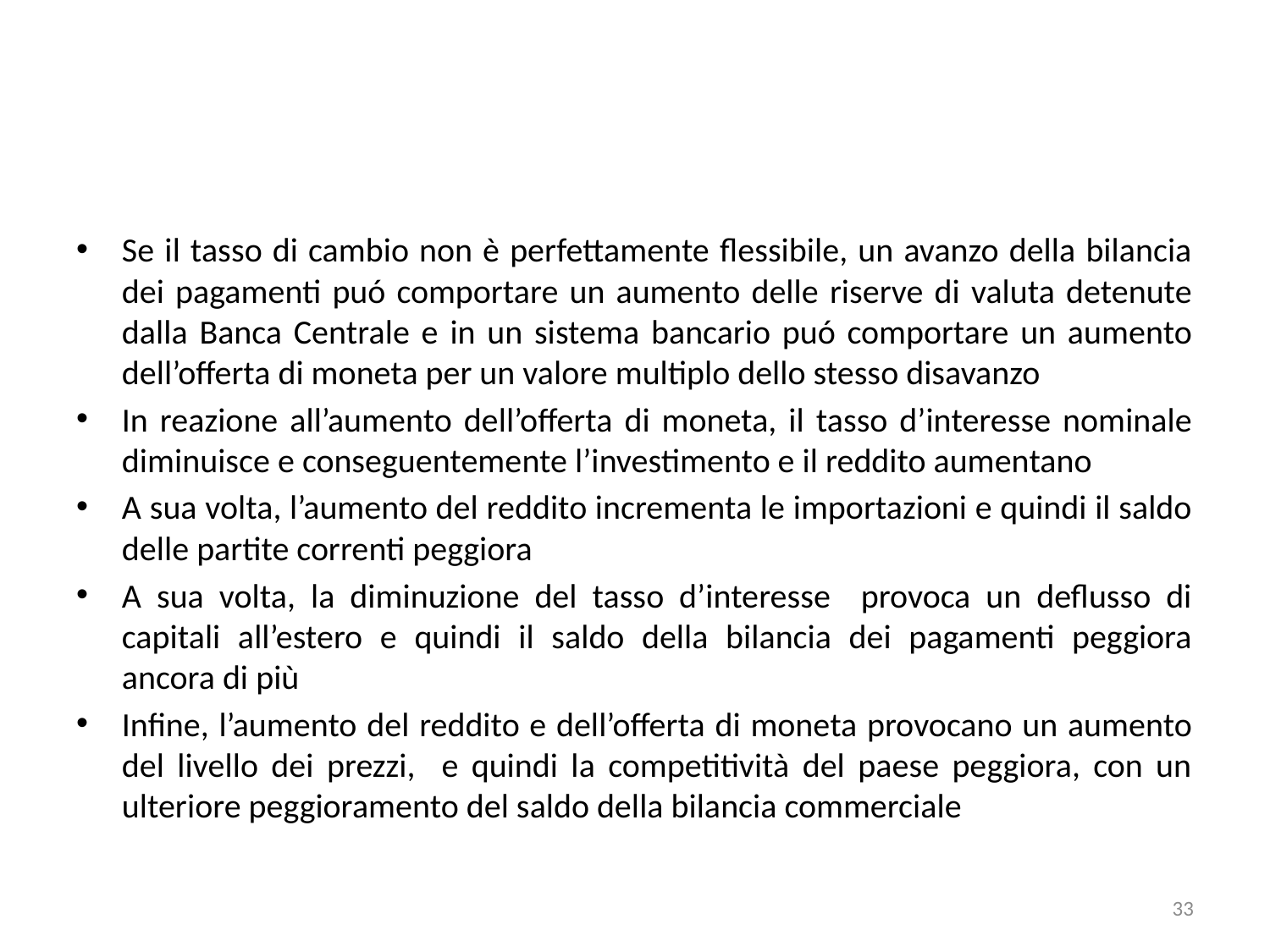

#
Se il tasso di cambio non è perfettamente flessibile, un avanzo della bilancia dei pagamenti puó comportare un aumento delle riserve di valuta detenute dalla Banca Centrale e in un sistema bancario puó comportare un aumento dell’offerta di moneta per un valore multiplo dello stesso disavanzo
In reazione all’aumento dell’offerta di moneta, il tasso d’interesse nominale diminuisce e conseguentemente l’investimento e il reddito aumentano
A sua volta, l’aumento del reddito incrementa le importazioni e quindi il saldo delle partite correnti peggiora
A sua volta, la diminuzione del tasso d’interesse  provoca un deflusso di capitali all’estero e quindi il saldo della bilancia dei pagamenti peggiora ancora di più
Infine, l’aumento del reddito e dell’offerta di moneta provocano un aumento del livello dei prezzi,  e quindi la competitività del paese peggiora, con un ulteriore peggioramento del saldo della bilancia commerciale

33